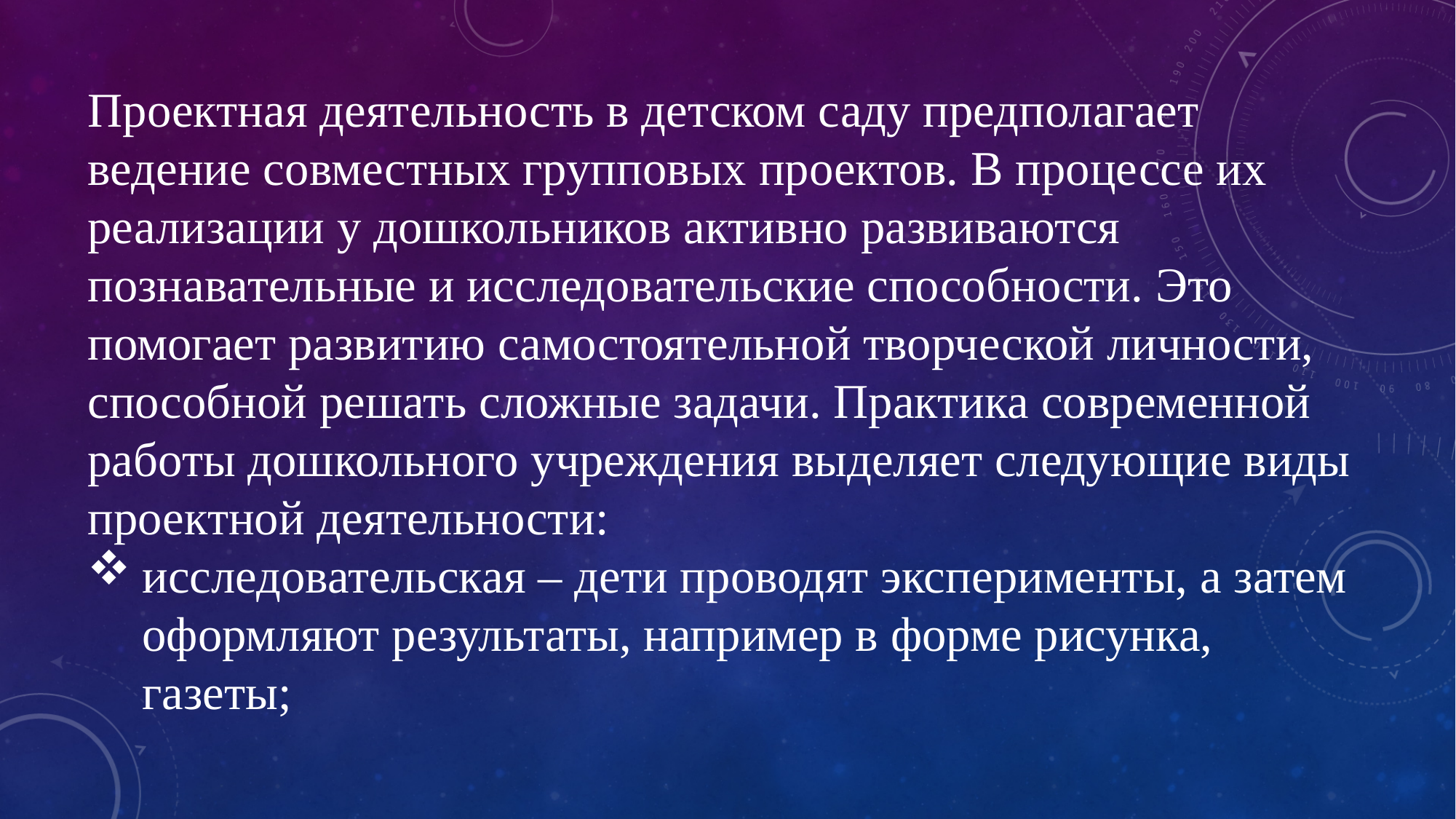

Проектная деятельность в детском саду предполагает ведение совместных групповых проектов. В процессе их реализации у дошкольников активно развиваются познавательные и исследовательские способности. Это помогает развитию самостоятельной творческой личности, способной решать сложные задачи. Практика современной работы дошкольного учреждения выделяет следующие виды проектной деятельности:
исследовательская – дети проводят эксперименты, а затем оформляют результаты, например в форме рисунка, газеты;